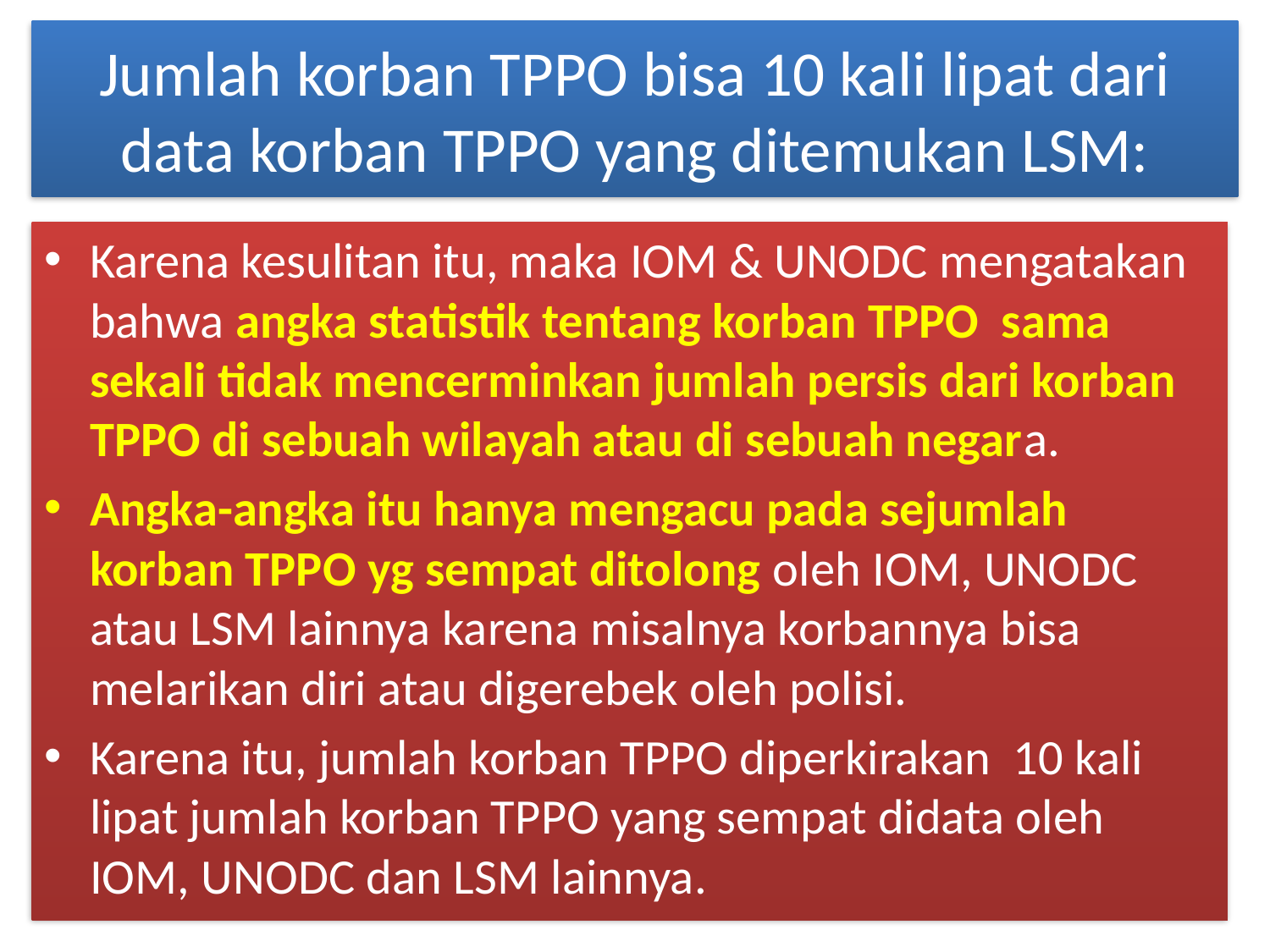

# Jumlah korban TPPO bisa 10 kali lipat dari data korban TPPO yang ditemukan LSM:
Karena kesulitan itu, maka IOM & UNODC mengatakan  bahwa angka statistik tentang korban TPPO  sama sekali tidak mencerminkan jumlah persis dari korban TPPO di sebuah wilayah atau di sebuah negara.
Angka-angka itu hanya mengacu pada sejumlah korban TPPO yg sempat ditolong oleh IOM, UNODC atau LSM lainnya karena misalnya korbannya bisa melarikan diri atau digerebek oleh polisi.
Karena itu, jumlah korban TPPO diperkirakan  10 kali lipat jumlah korban TPPO yang sempat didata oleh IOM, UNODC dan LSM lainnya.